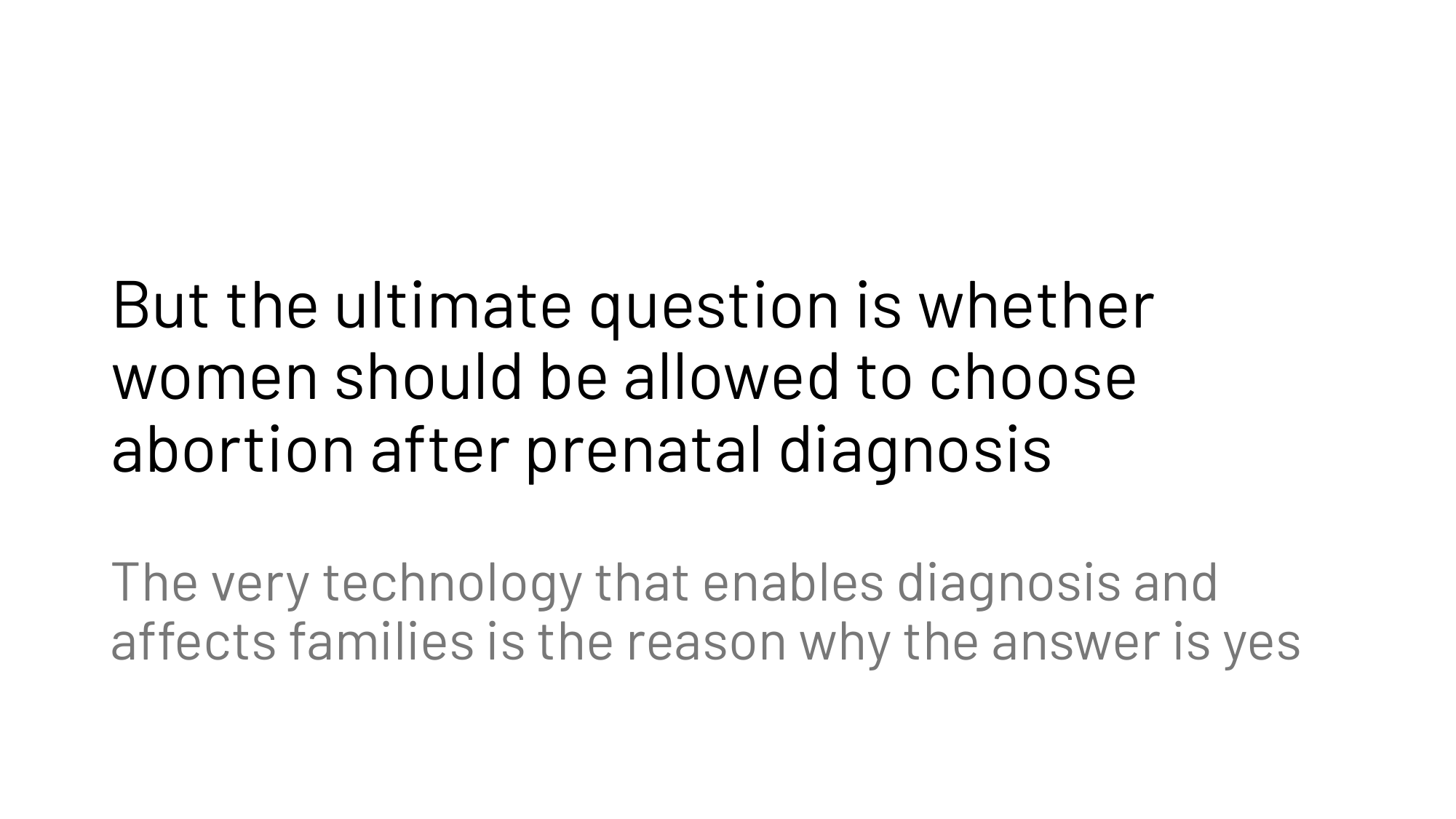

# But the ultimate question is whether women should be allowed to choose abortion after prenatal diagnosis
The very technology that enables diagnosis and affects families is the reason why the answer is yes